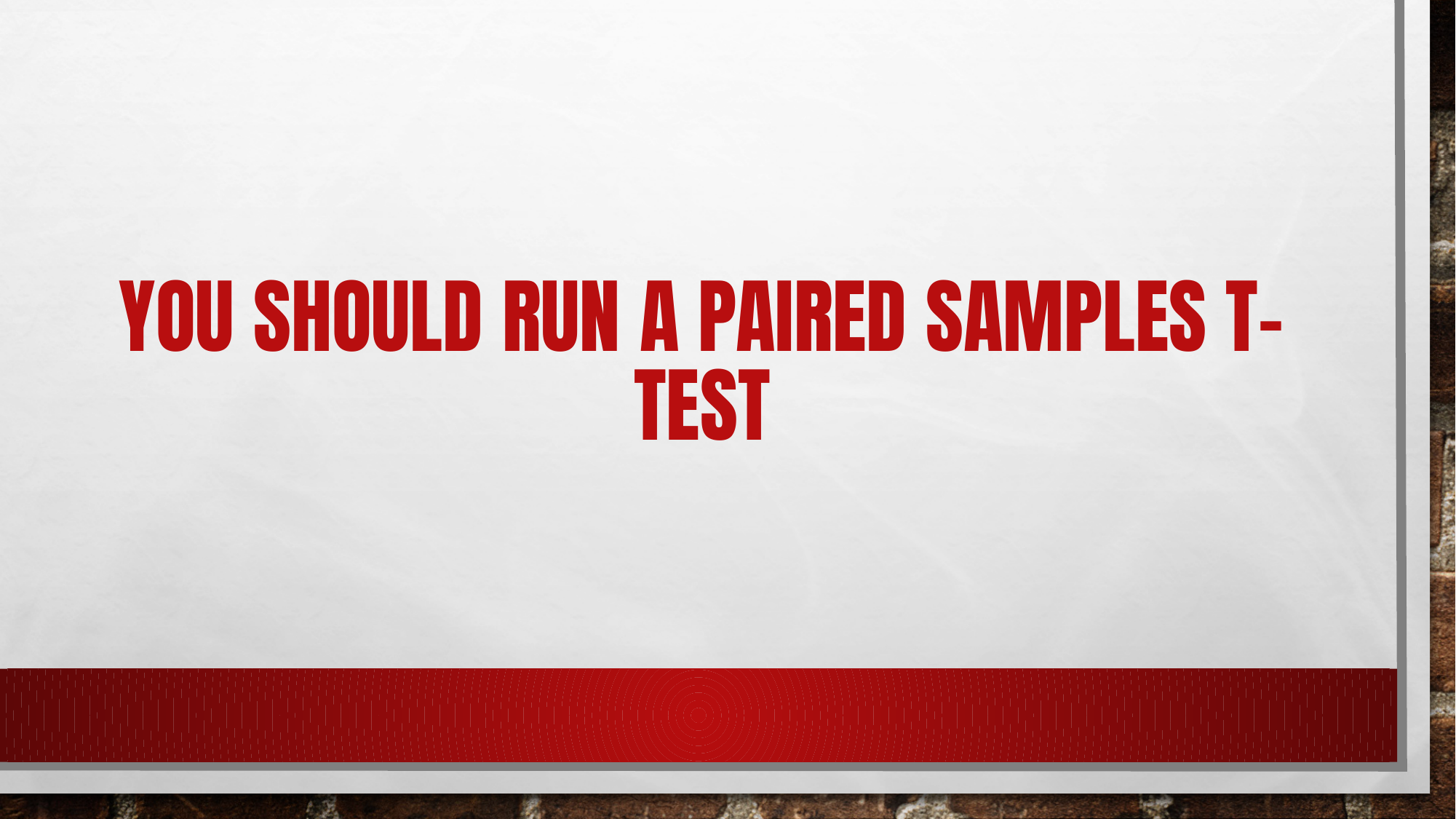

# YOU Should run a paired samples t-test